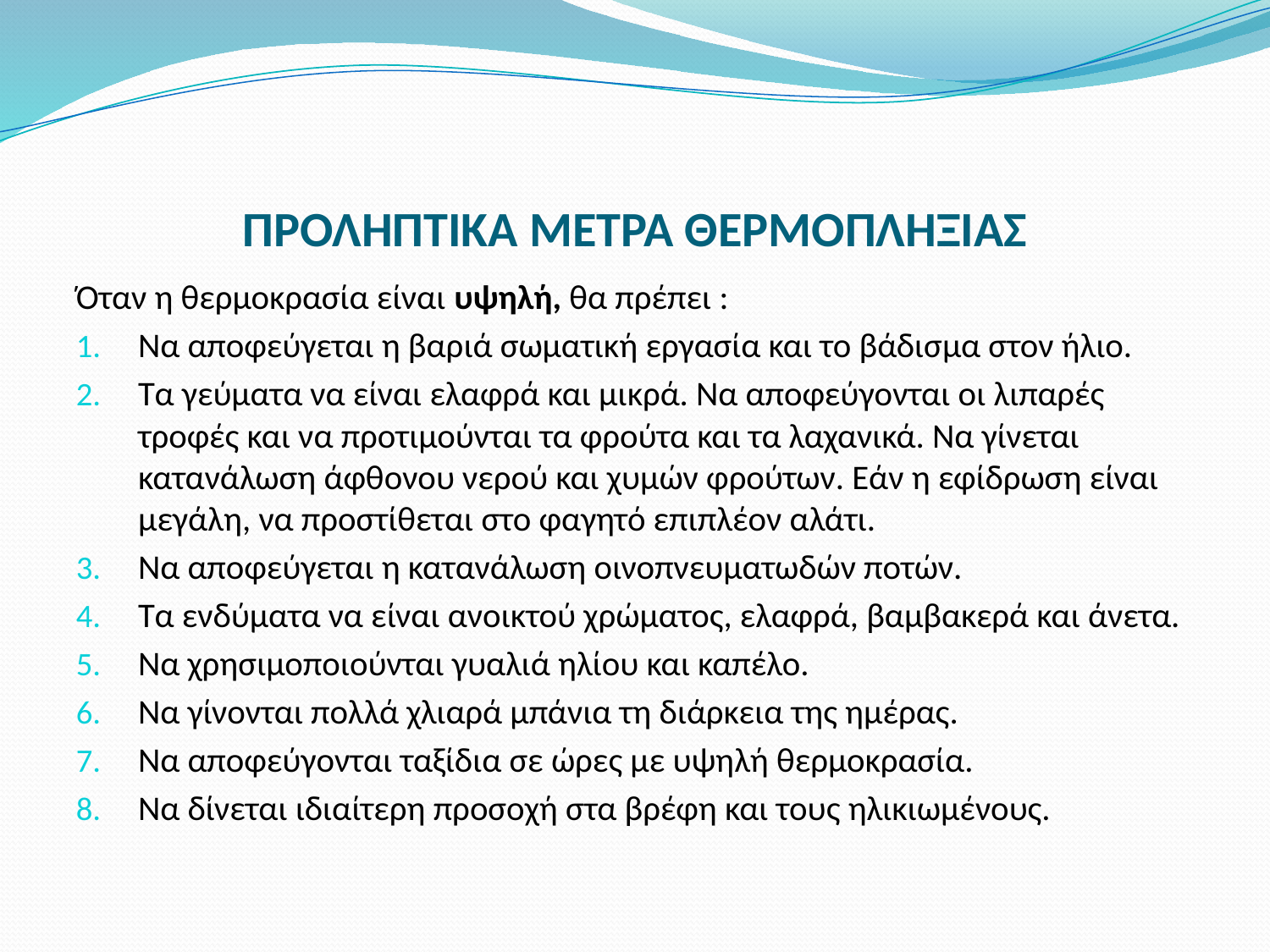

# ΠΡΟΛΗΠΤΙΚΑ ΜΕΤΡΑ ΘΕΡΜΟΠΛΗΞΙΑΣ
Όταν η θερμοκρασία είναι υψηλή, θα πρέπει :
Να αποφεύγεται η βαριά σωματική εργασία και το βάδισμα στον ήλιο.
Τα γεύματα να είναι ελαφρά και μικρά. Να αποφεύγονται οι λιπαρές τροφές και να προτιμούνται τα φρούτα και τα λαχανικά. Να γίνεται κατανάλωση άφθονου νερού και χυμών φρούτων. Εάν η εφίδρωση είναι μεγάλη, να προστίθεται στο φαγητό επιπλέον αλάτι.
Να αποφεύγεται η κατανάλωση οινοπνευματωδών ποτών.
Τα ενδύματα να είναι ανοικτού χρώματος, ελαφρά, βαμβακερά και άνετα.
Να χρησιμοποιούνται γυαλιά ηλίου και καπέλο.
Να γίνονται πολλά χλιαρά μπάνια τη διάρκεια της ημέρας.
Να αποφεύγονται ταξίδια σε ώρες με υψηλή θερμοκρασία.
Να δίνεται ιδιαίτερη προσοχή στα βρέφη και τους ηλικιωμένους.